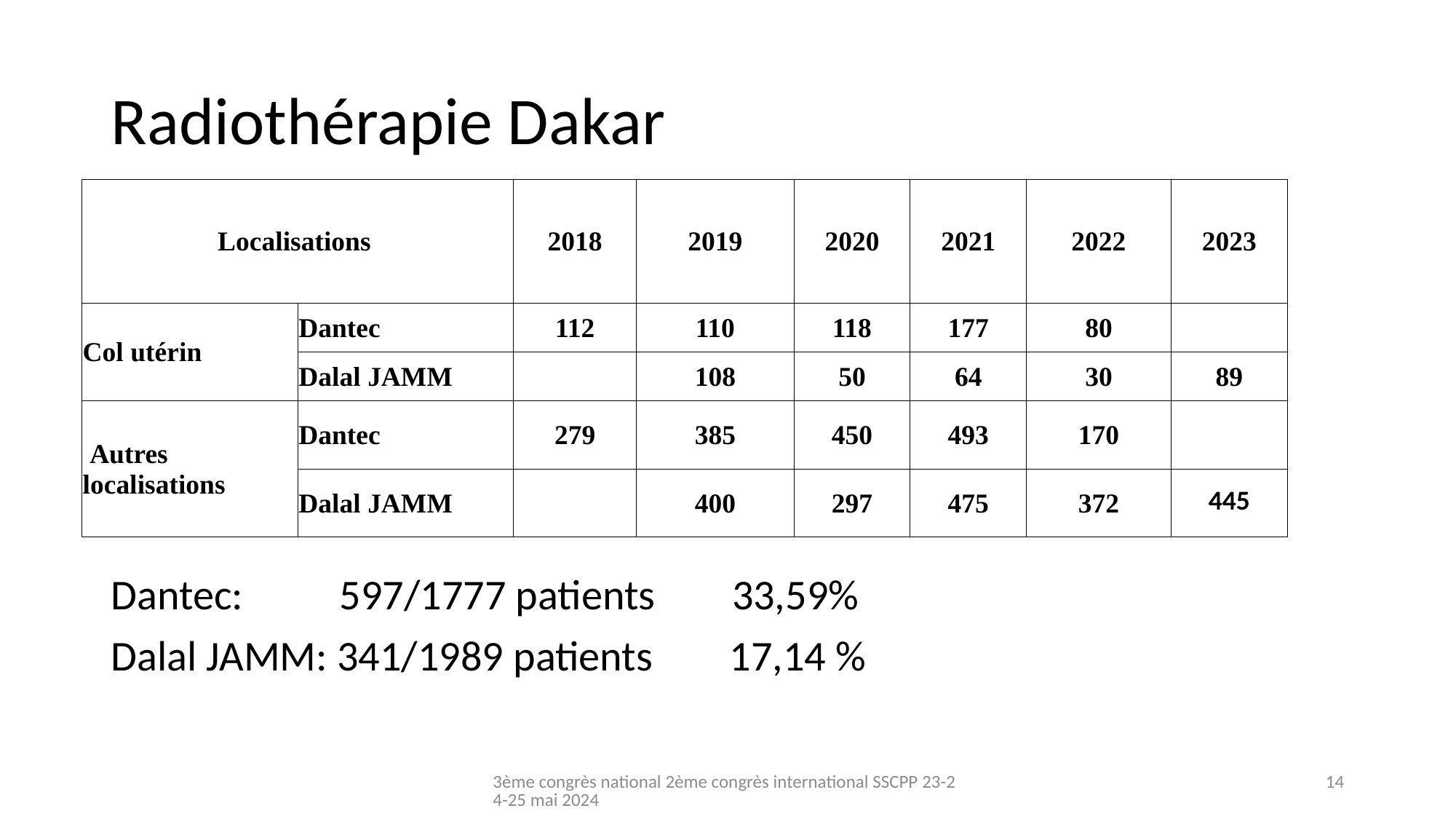

# Radiothérapie Dakar
| Localisations |  | 2018 | 2019 | 2020 | 2021 | 2022 | 2023 |
| --- | --- | --- | --- | --- | --- | --- | --- |
| Col utérin | Dantec | 112 | 110 | 118 | 177 | 80 |  |
|  | Dalal JAMM |  | 108 | 50 | 64 | 30 | 89 |
| Autres localisations | Dantec | 279 | 385 | 450 | 493 | 170 |  |
|  | Dalal JAMM |  | 400 | 297 | 475 | 372 | 445 |
Dantec:          597/1777 patients        33,59%
Dalal JAMM: 341/1989 patients        17,14 %
3ème congrès national 2ème congrès international SSCPP 23-24-25 mai 2024
14